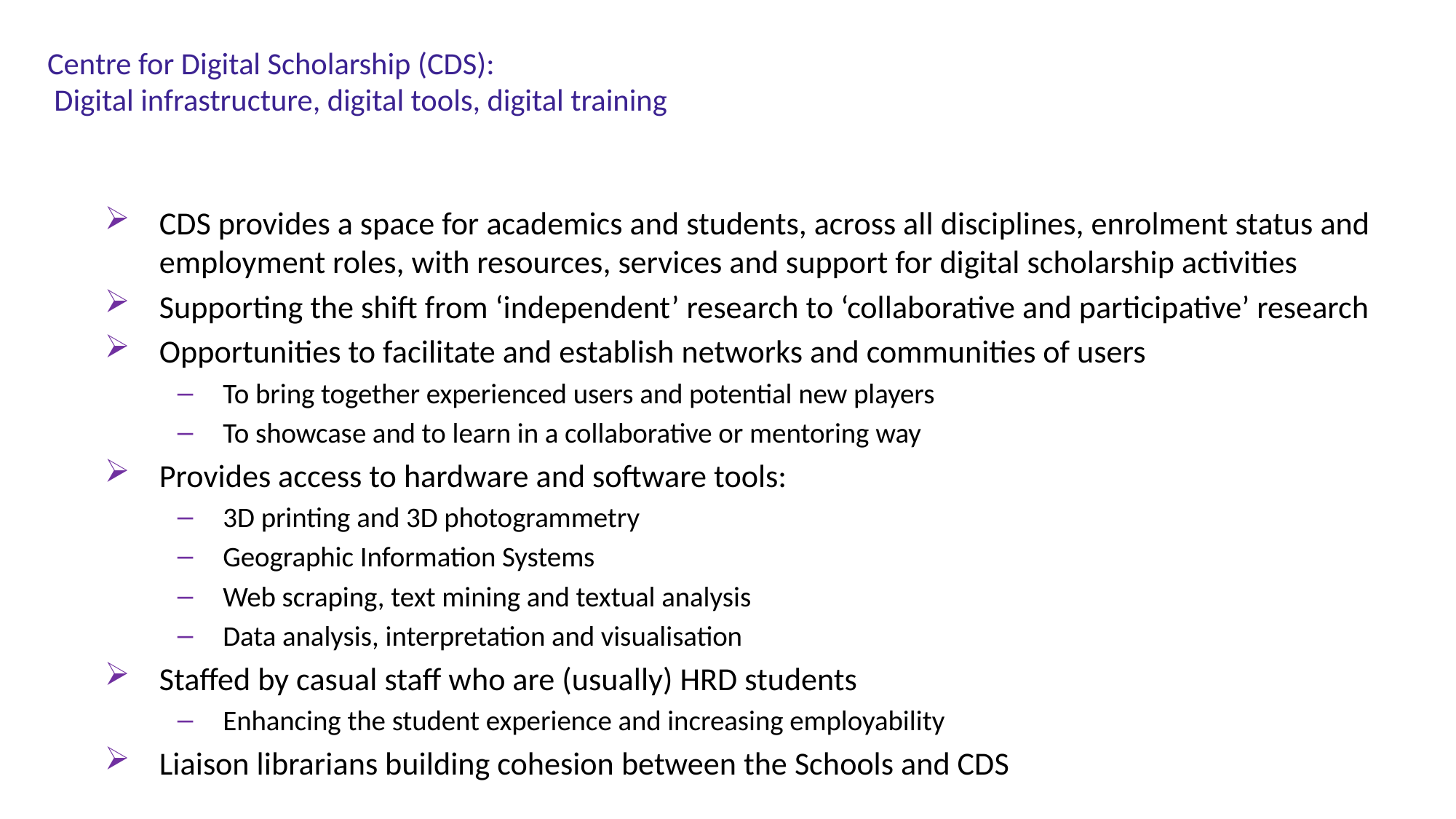

# Centre for Digital Scholarship (CDS): Digital infrastructure, digital tools, digital training
CDS provides a space for academics and students, across all disciplines, enrolment status and employment roles, with resources, services and support for digital scholarship activities
Supporting the shift from ‘independent’ research to ‘collaborative and participative’ research
Opportunities to facilitate and establish networks and communities of users
To bring together experienced users and potential new players
To showcase and to learn in a collaborative or mentoring way
Provides access to hardware and software tools:
3D printing and 3D photogrammetry
Geographic Information Systems
Web scraping, text mining and textual analysis
Data analysis, interpretation and visualisation
Staffed by casual staff who are (usually) HRD students
Enhancing the student experience and increasing employability
Liaison librarians building cohesion between the Schools and CDS